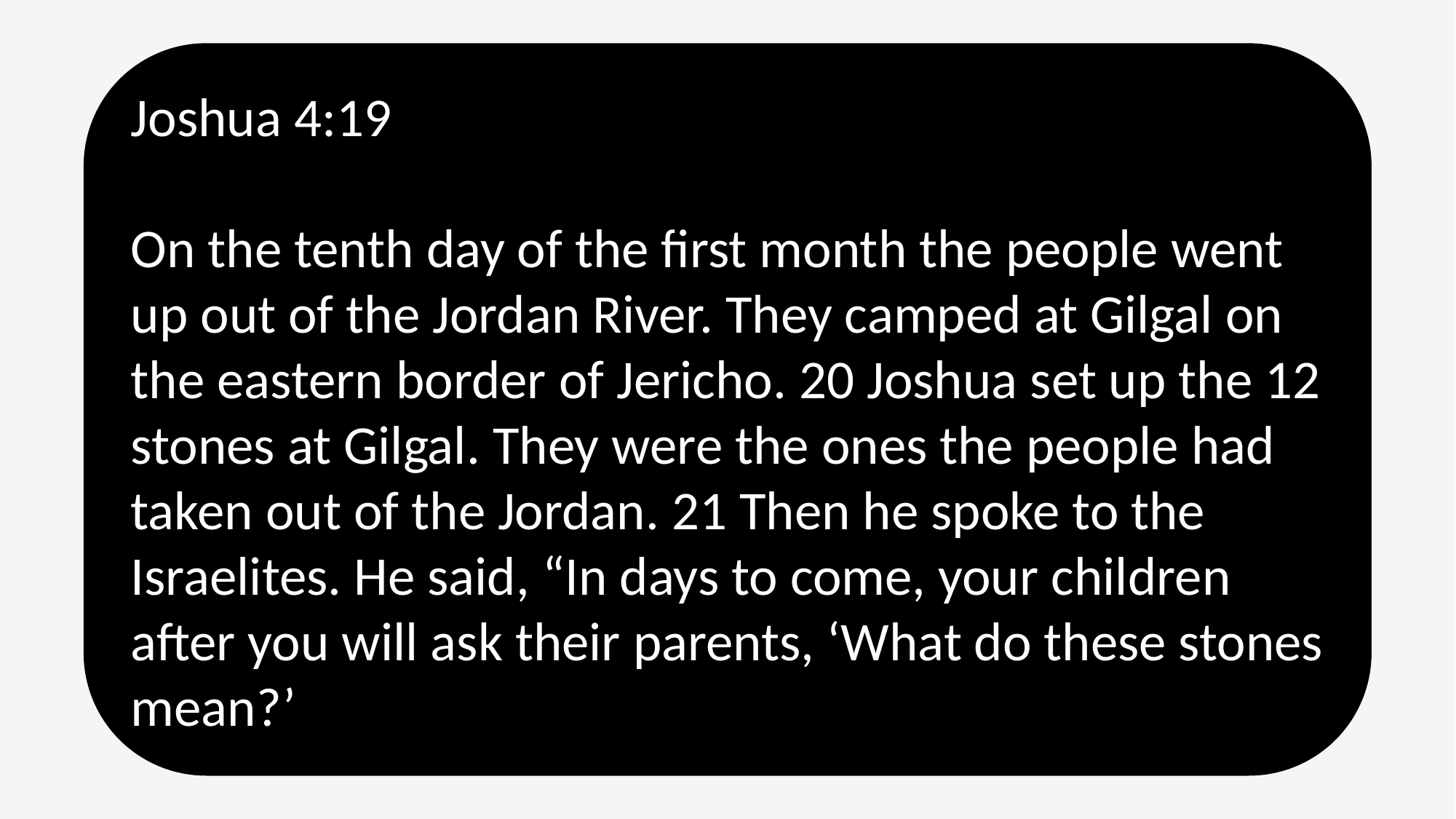

Joshua 4:19

On the tenth day of the first month the people went up out of the Jordan River. They camped at Gilgal on the eastern border of Jericho. 20 Joshua set up the 12 stones at Gilgal. They were the ones the people had taken out of the Jordan. 21 Then he spoke to the Israelites. He said, “In days to come, your children after you will ask their parents, ‘What do these stones mean?’